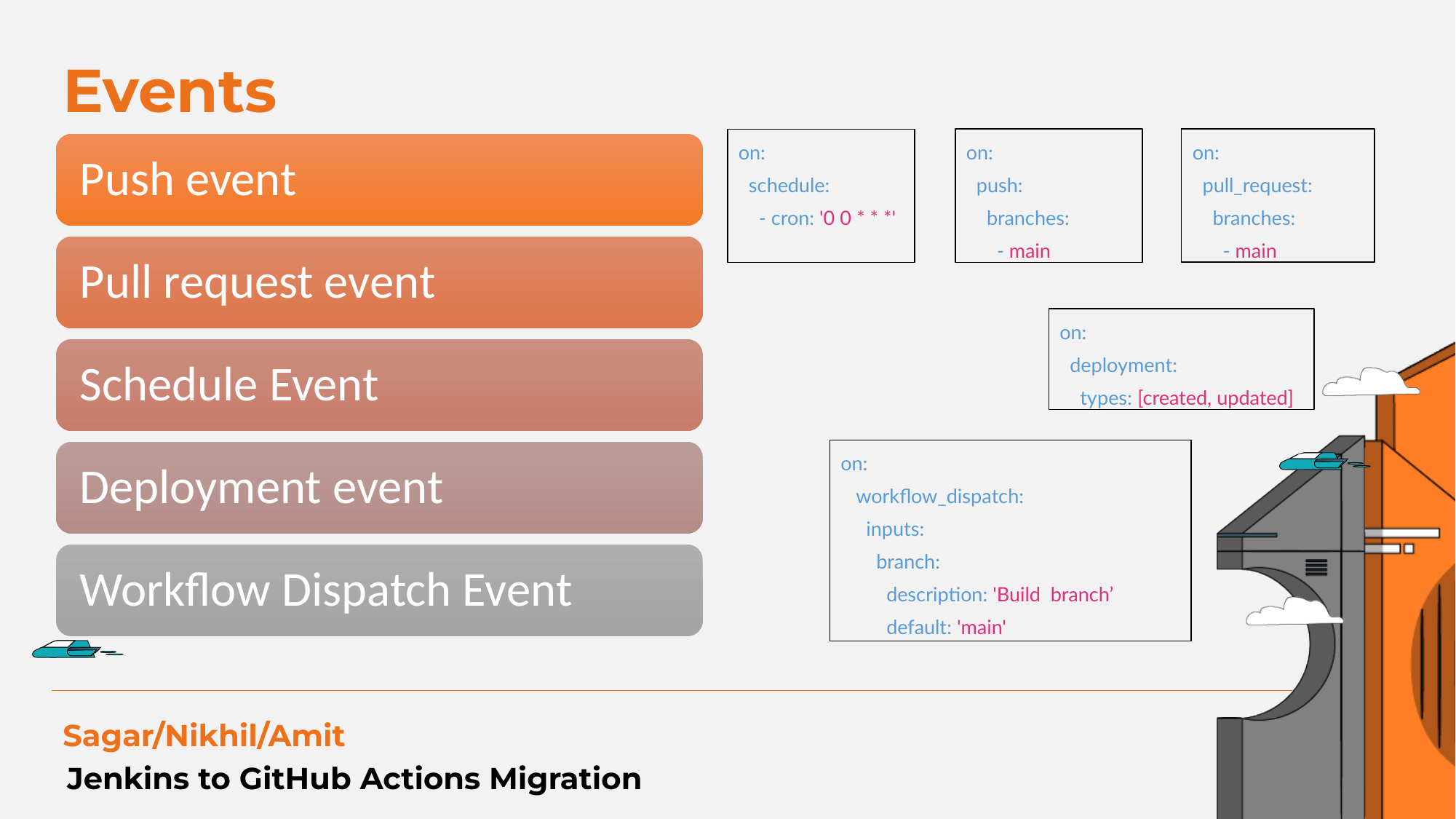

Events
on:
  push:
    branches:
      - main

on:
  pull_request:
    branches:
      - main

Push event
Pull request event
Schedule Event
Deployment event
Workflow Dispatch Event
on:
  schedule:
    - cron: '0 0 * * *'

on:
  deployment:
    types: [created, updated]

on:
   workflow_dispatch:
     inputs:
       branch:
         description: 'Build  branch’
         default: 'main'

Sagar/Nikhil/Amit
Jenkins to GitHub Actions Migration